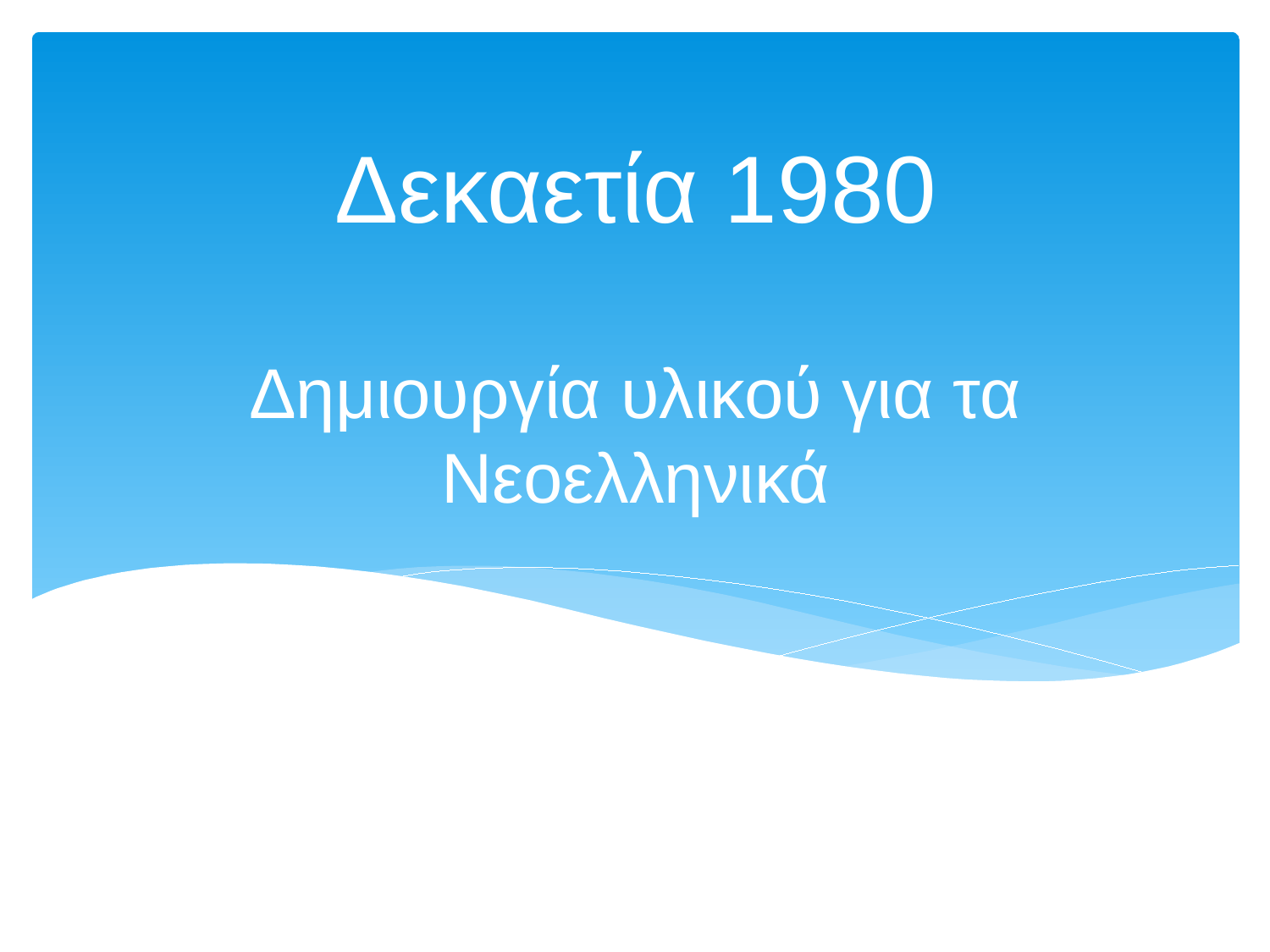

Δεκαετία 1980
# Δημιουργία υλικού για τα Νεοελληνικά